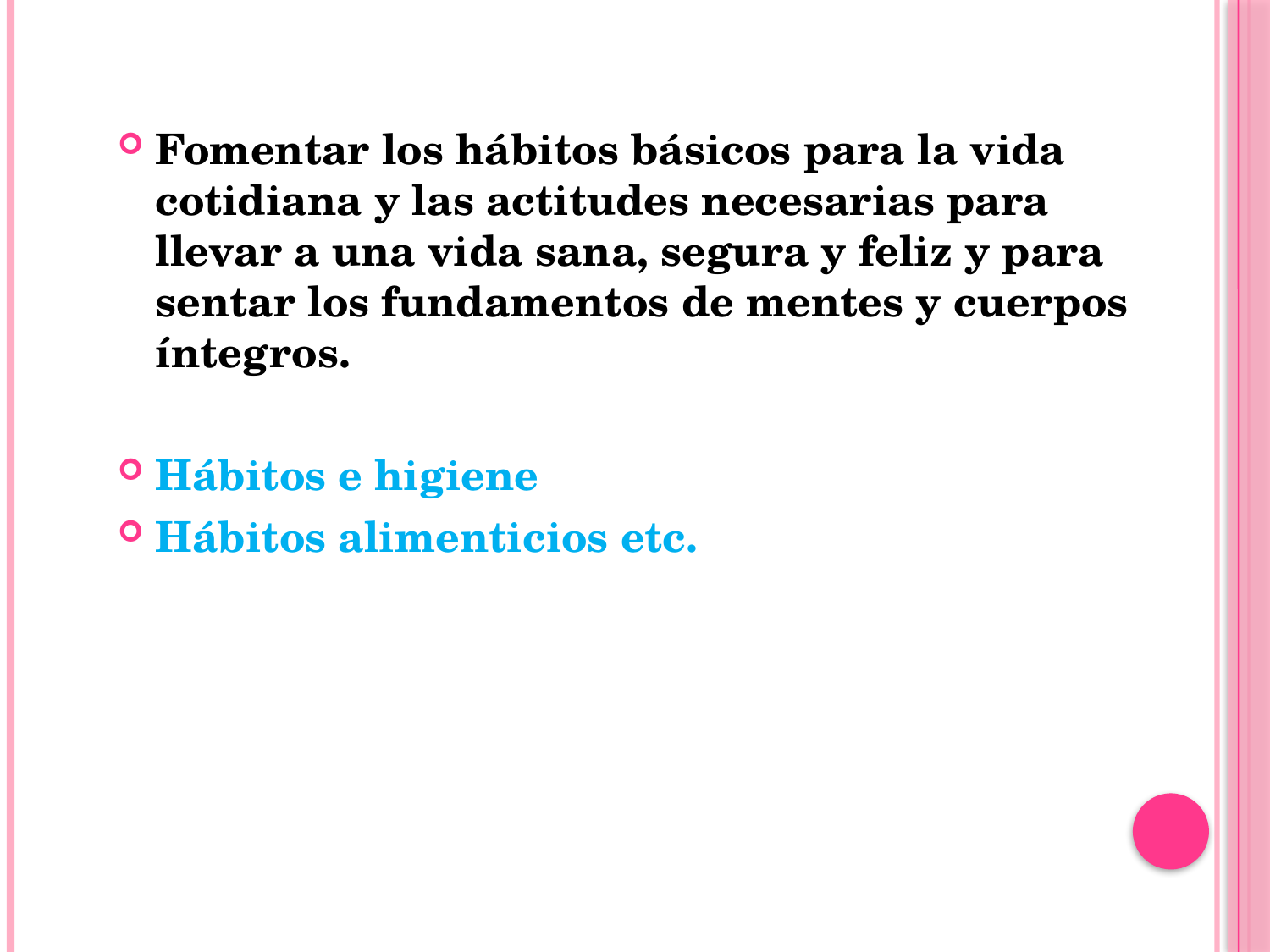

Fomentar los hábitos básicos para la vida cotidiana y las actitudes necesarias para llevar a una vida sana, segura y feliz y para sentar los fundamentos de mentes y cuerpos íntegros.

Hábitos e higiene
Hábitos alimenticios etc.